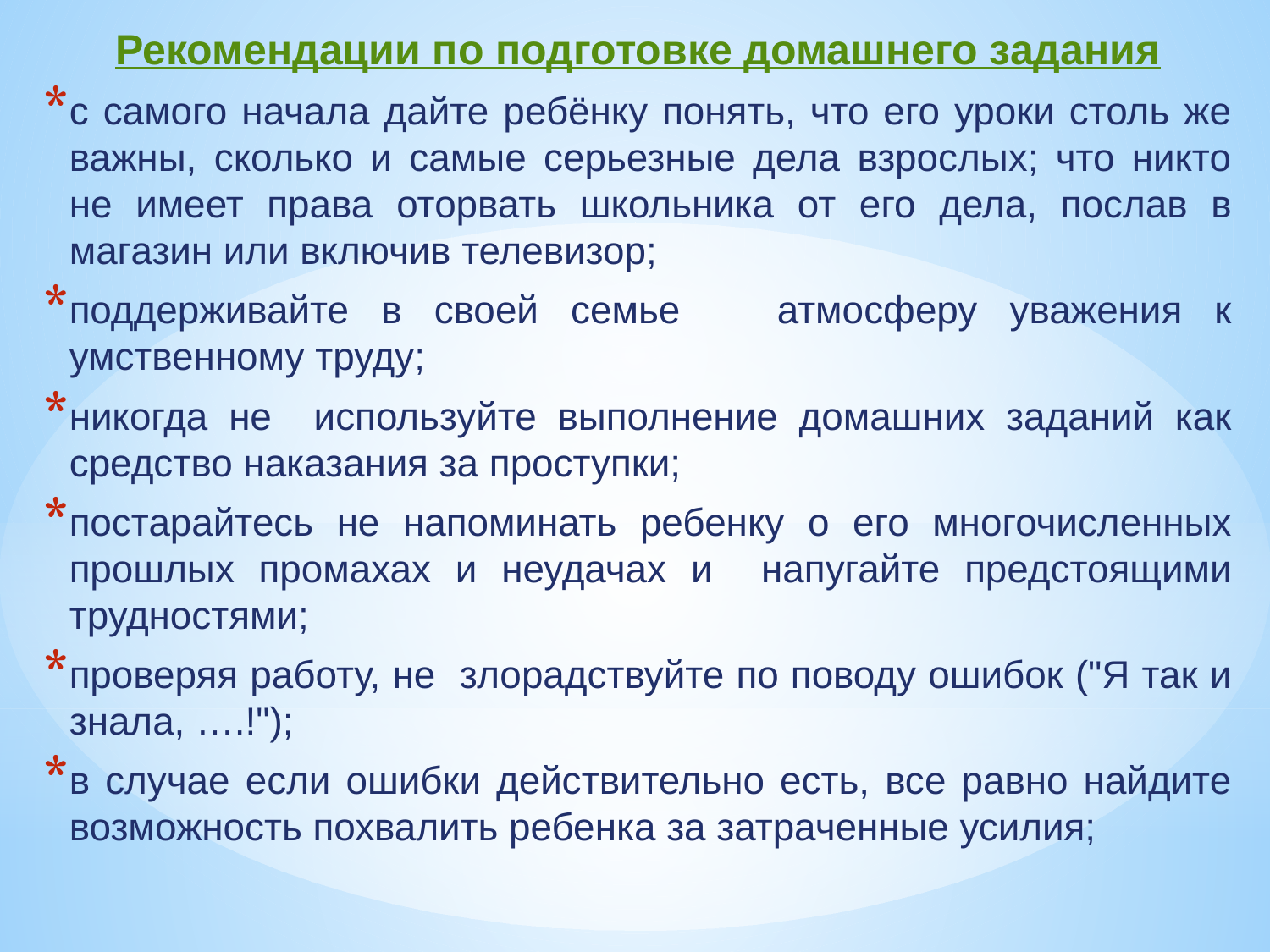

Рекомендации по подготовке домашнего задания
с самого начала дайте ребёнку понять, что его уроки столь же важны, сколько и самые серьезные дела взрослых; что никто не имеет права оторвать школьника от его дела, послав в магазин или включив телевизор;
поддерживайте в своей семье   атмосферу уважения к умственному труду;
никогда не  используйте выполнение домашних заданий как средство наказания за проступки;
постарайтесь не напоминать ребенку о его многочисленных прошлых промахах и неудачах и  напугайте предстоящими трудностями;
проверяя работу, не  злорадствуйте по поводу ошибок ("Я так и знала, ….!");
в случае если ошибки действительно есть, все равно найдите возможность похвалить ребенка за затраченные усилия;